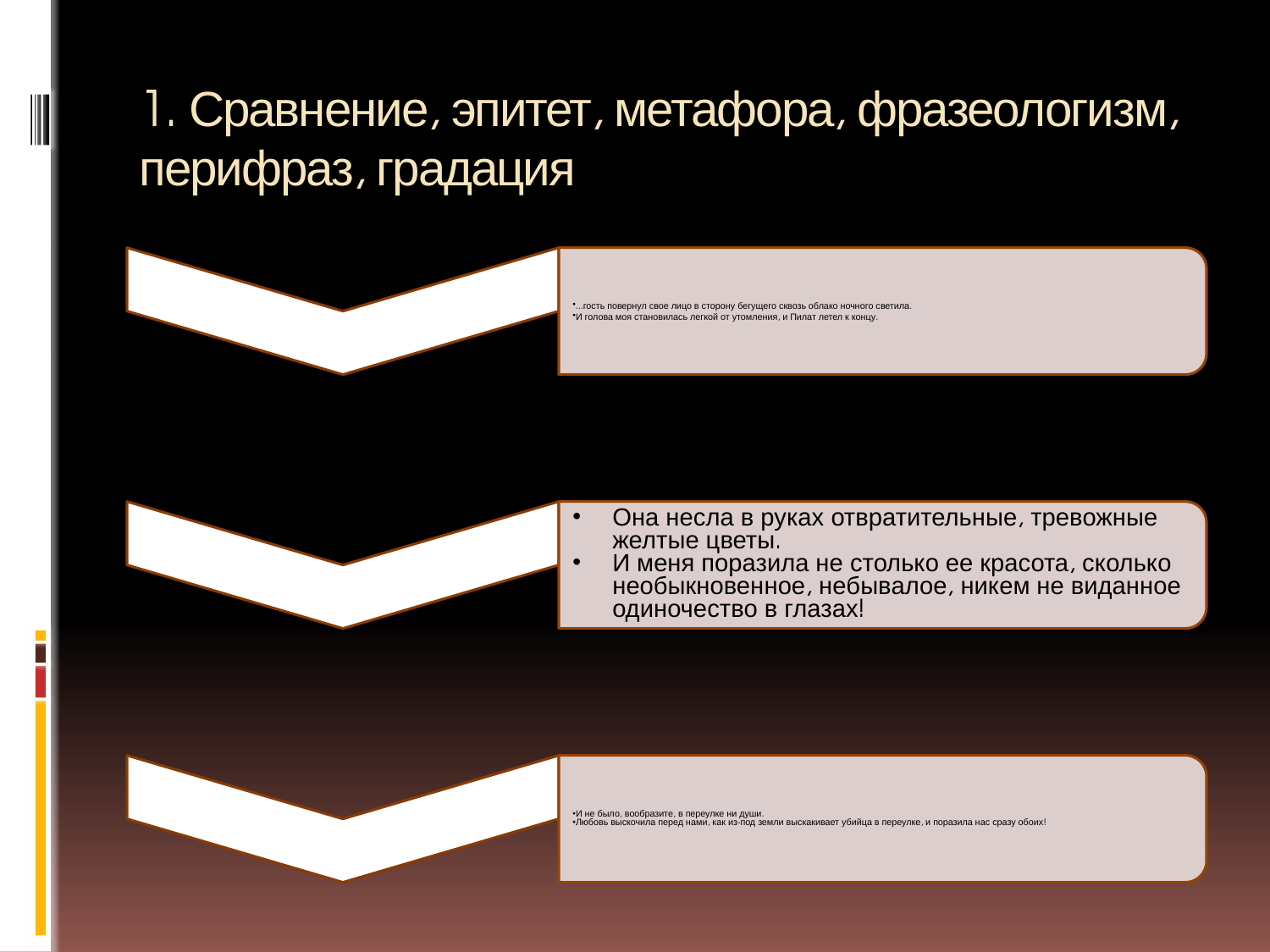

# 1. Сравнение, эпитет, метафора, фразеологизм, перифраз, градация
…гость повернул свое лицо в сторону бегущего сквозь облако ночного светила.
И голова моя становилась легкой от утомления, и Пилат летел к концу.
Она несла в руках отвратительные, тревожные желтые цветы.
И меня поразила не столько ее красота, сколько необыкновенное, небывалое, никем не виданное одиночество в глазах!
И не было, вообразите, в переулке ни души.
Любовь выскочила перед нами, как из-под земли выскакивает убийца в переулке, и поразила нас сразу обоих!